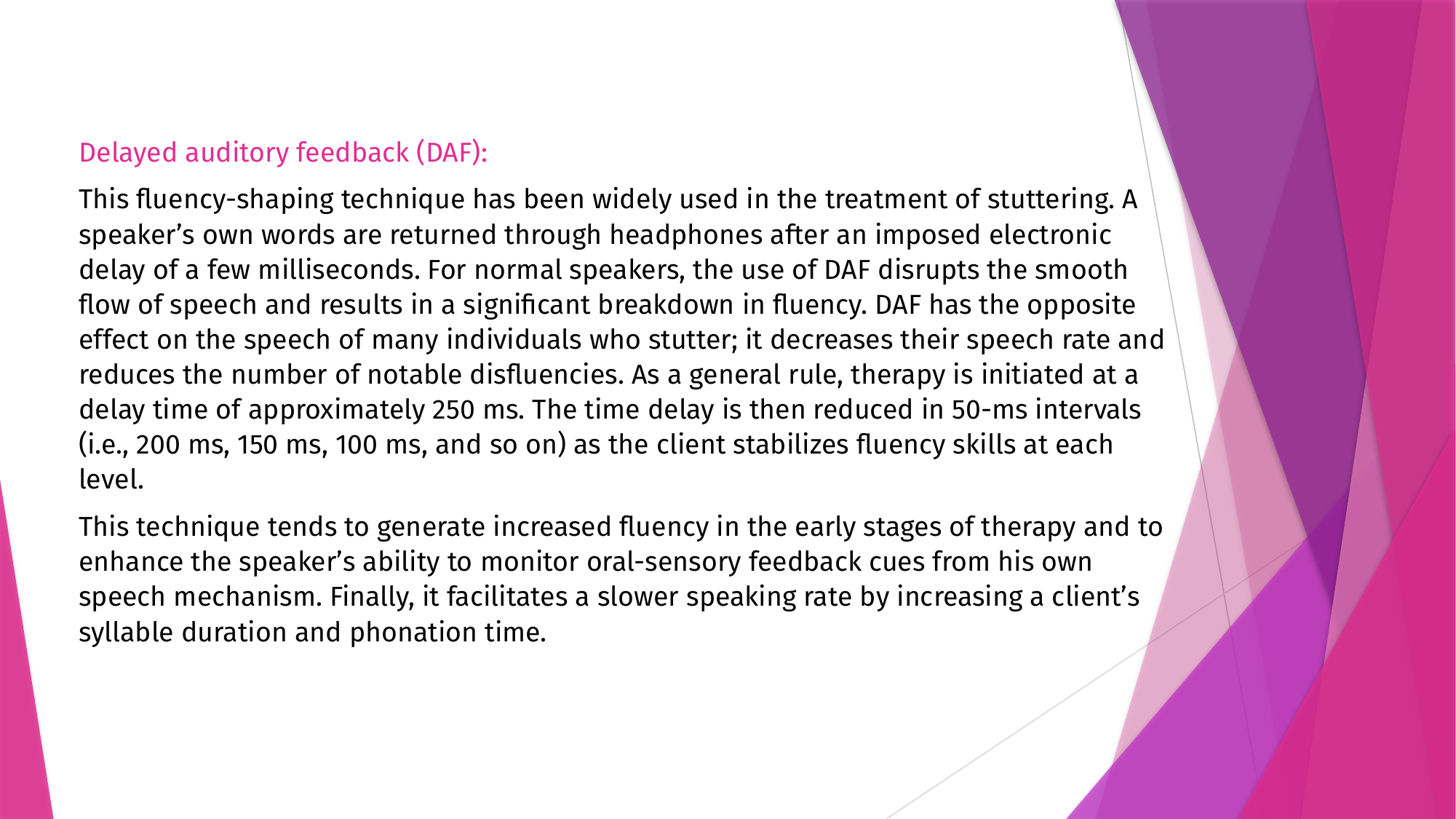

Delayed auditory feedback (DAF):
This fluency-shaping technique has been widely used in the treatment of stuttering. A speaker’s own words are returned through headphones after an imposed electronic delay of a few milliseconds. For normal speakers, the use of DAF disrupts the smooth flow of speech and results in a significant breakdown in fluency. DAF has the opposite effect on the speech of many individuals who stutter; it decreases their speech rate and reduces the number of notable disfluencies. As a general rule, therapy is initiated at a delay time of approximately 250 ms. The time delay is then reduced in 50-ms intervals (i.e., 200 ms, 150 ms, 100 ms, and so on) as the client stabilizes fluency skills at each level.
This technique tends to generate increased fluency in the early stages of therapy and to enhance the speaker’s ability to monitor oral-sensory feedback cues from his own speech mechanism. Finally, it facilitates a slower speaking rate by increasing a client’s syllable duration and phonation time.